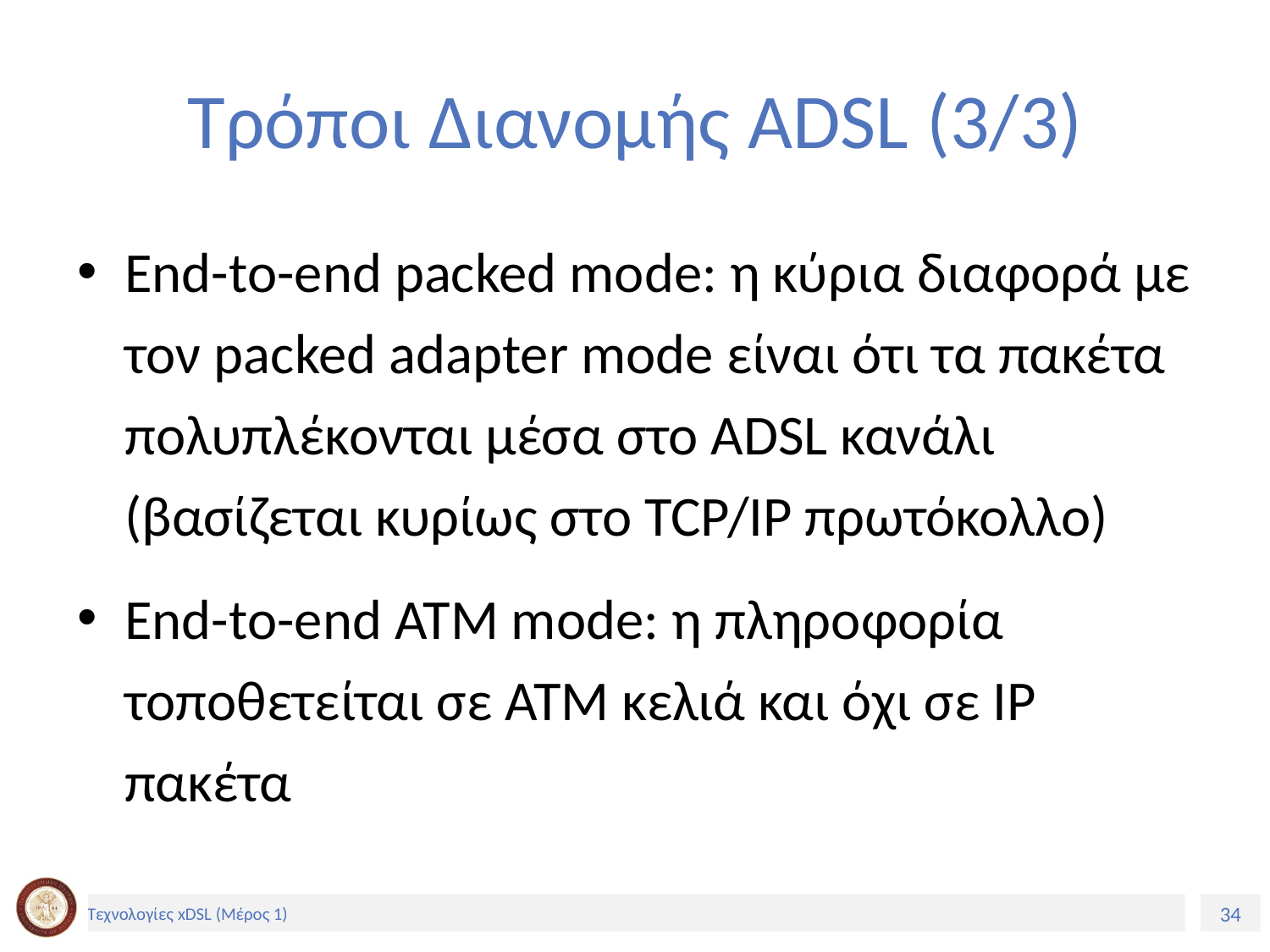

# Τρόποι Διανομής ADSL (3/3)
End-to-end packed mode: η κύρια διαφορά με τον packed adapter mode είναι ότι τα πακέτα πολυπλέκονται μέσα στο ADSL κανάλι (βασίζεται κυρίως στο TCP/IP πρωτόκολλο)
End-to-end ATM mode: η πληροφορία τοποθετείται σε ATM κελιά και όχι σε IP πακέτα